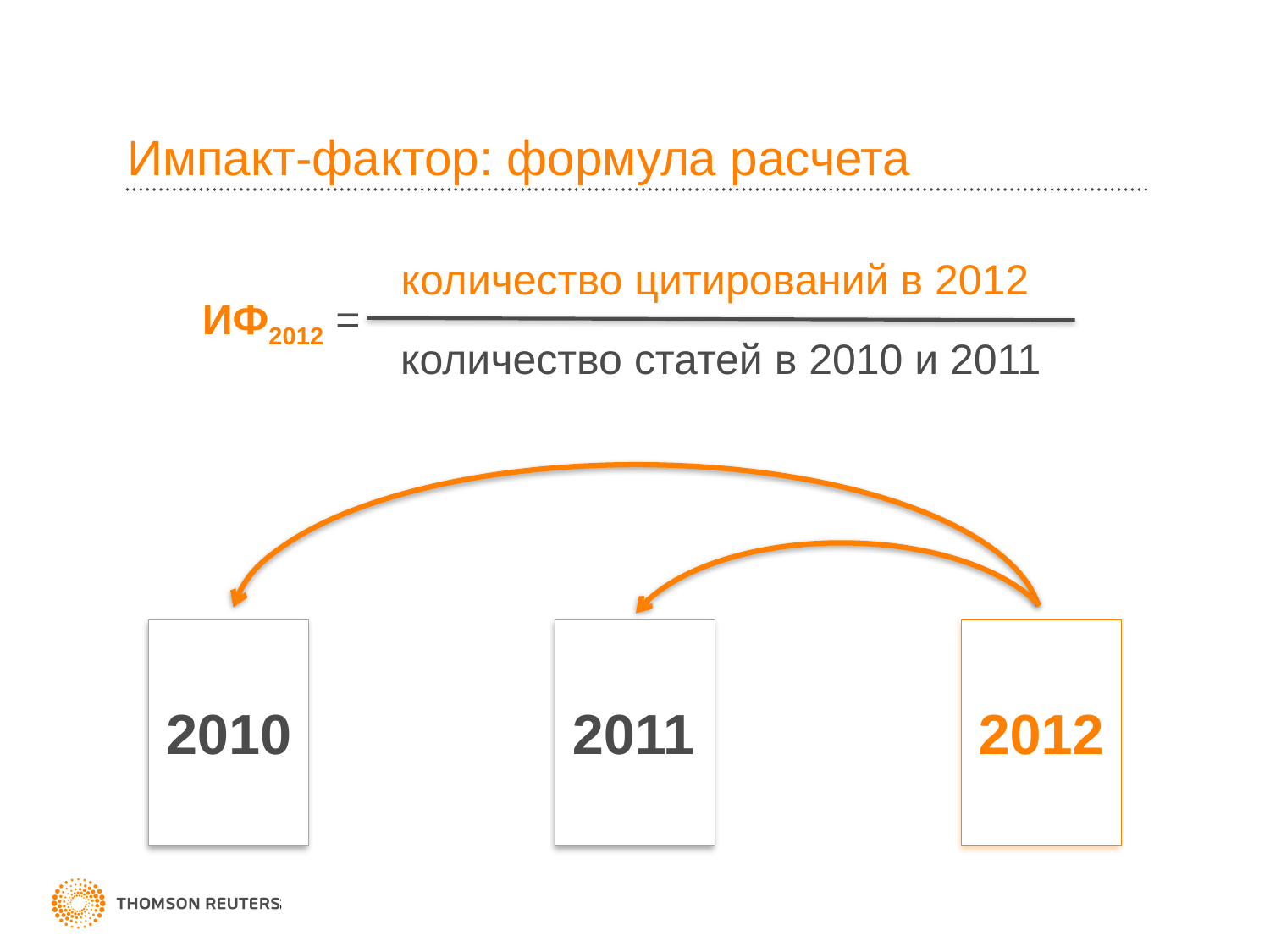

# Импакт-фактор: формула расчета

количество цитирований в 2012
ИФ2012 =
количество статей в 2010 и 2011

2010

2011

2012